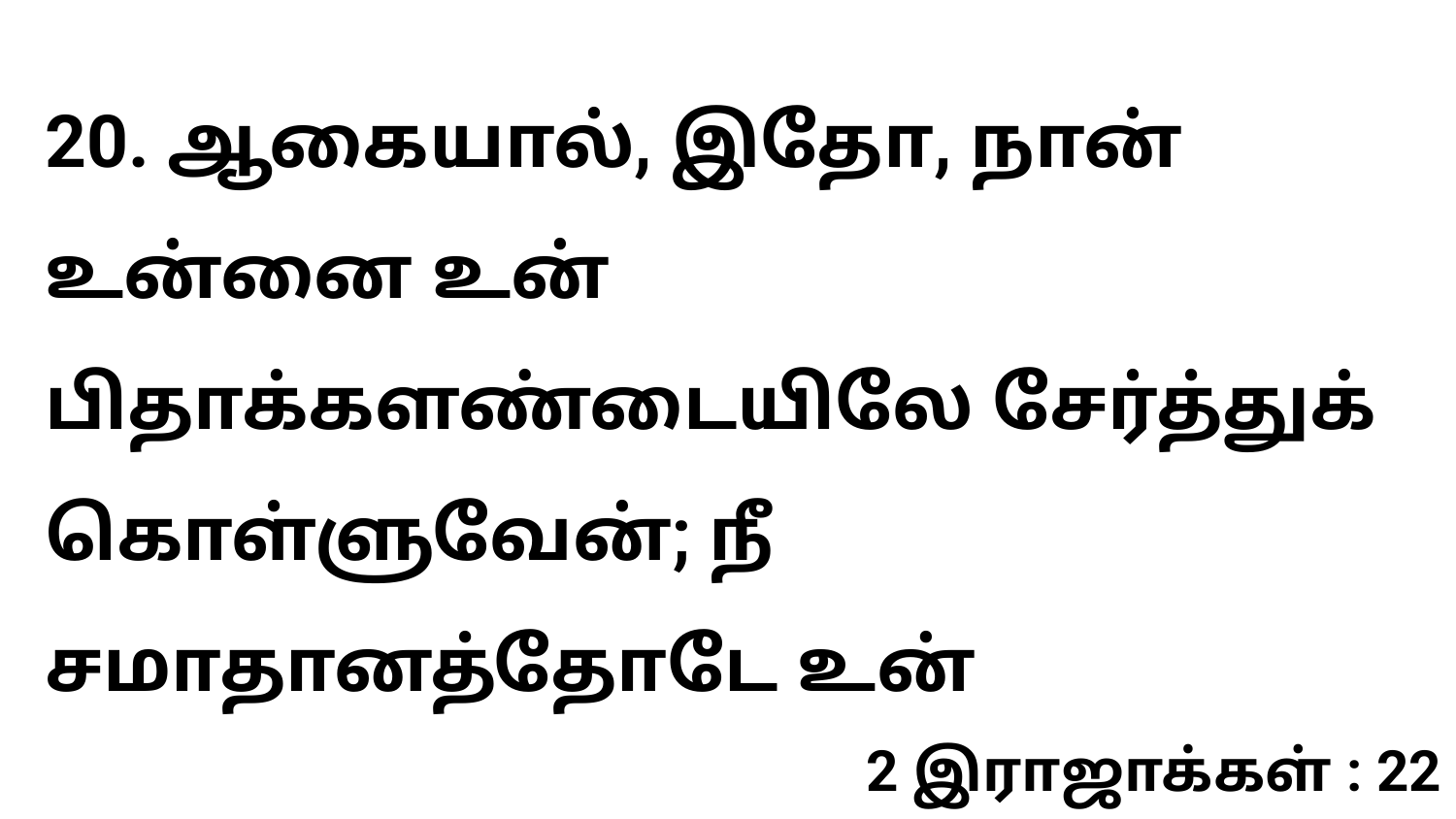

20. ஆகையால், இதோ, நான் உன்னை உன் பிதாக்களண்டையிலே சேர்த்துக் கொள்ளுவேன்; நீ சமாதானத்தோடே உன்
2 இராஜாக்கள் : 22